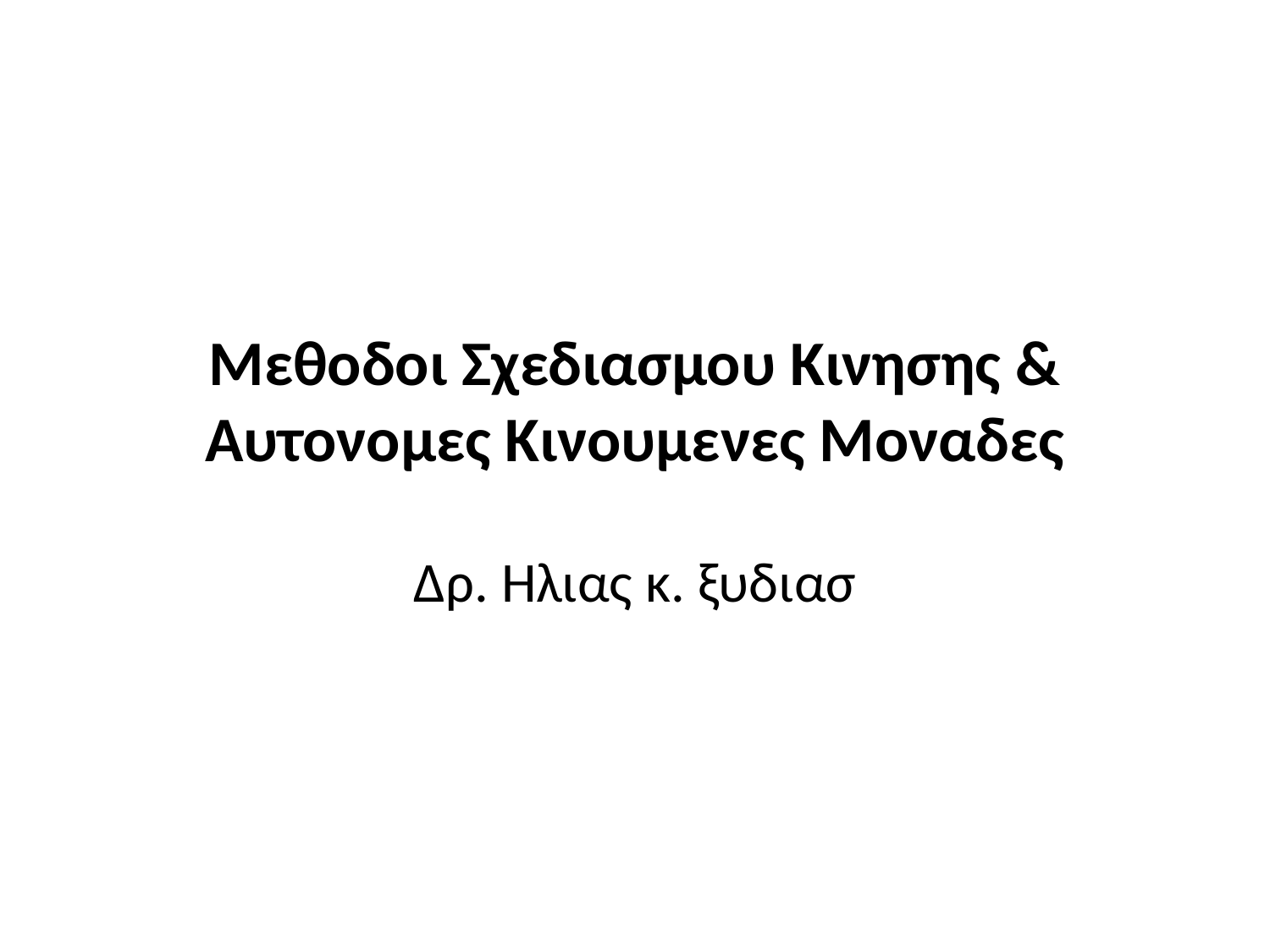

# Μεθοδοι Σχεδιασμου Κινησης & Αυτονομες Κινουμενες Μοναδες
Δρ. Ηλιας κ. ξυδιασ